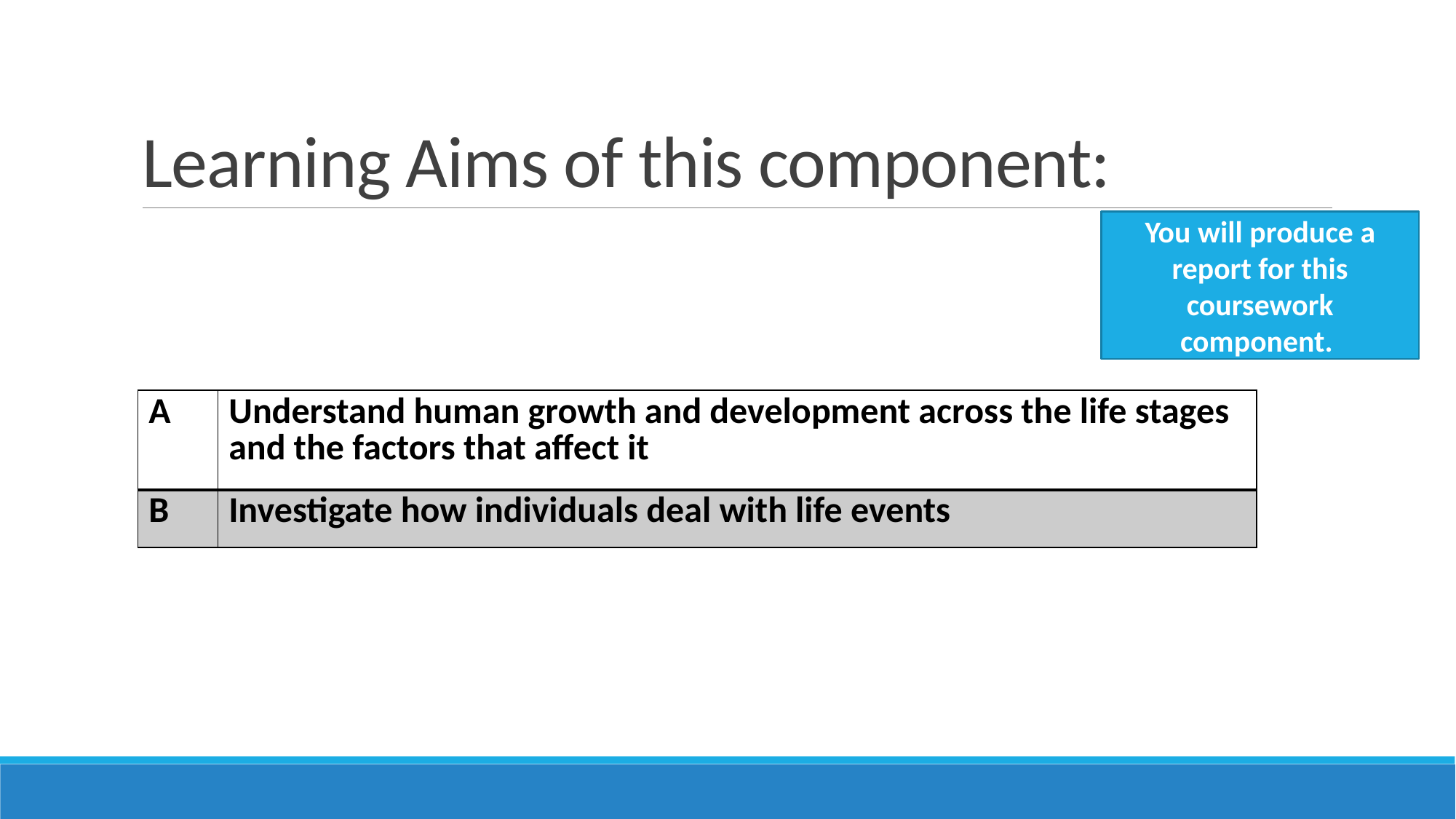

# Learning Aims of this component:
You will produce a report for this coursework component.
| A | Understand human growth and development across the life stages and the factors that affect it |
| --- | --- |
| B | Investigate how individuals deal with life events |